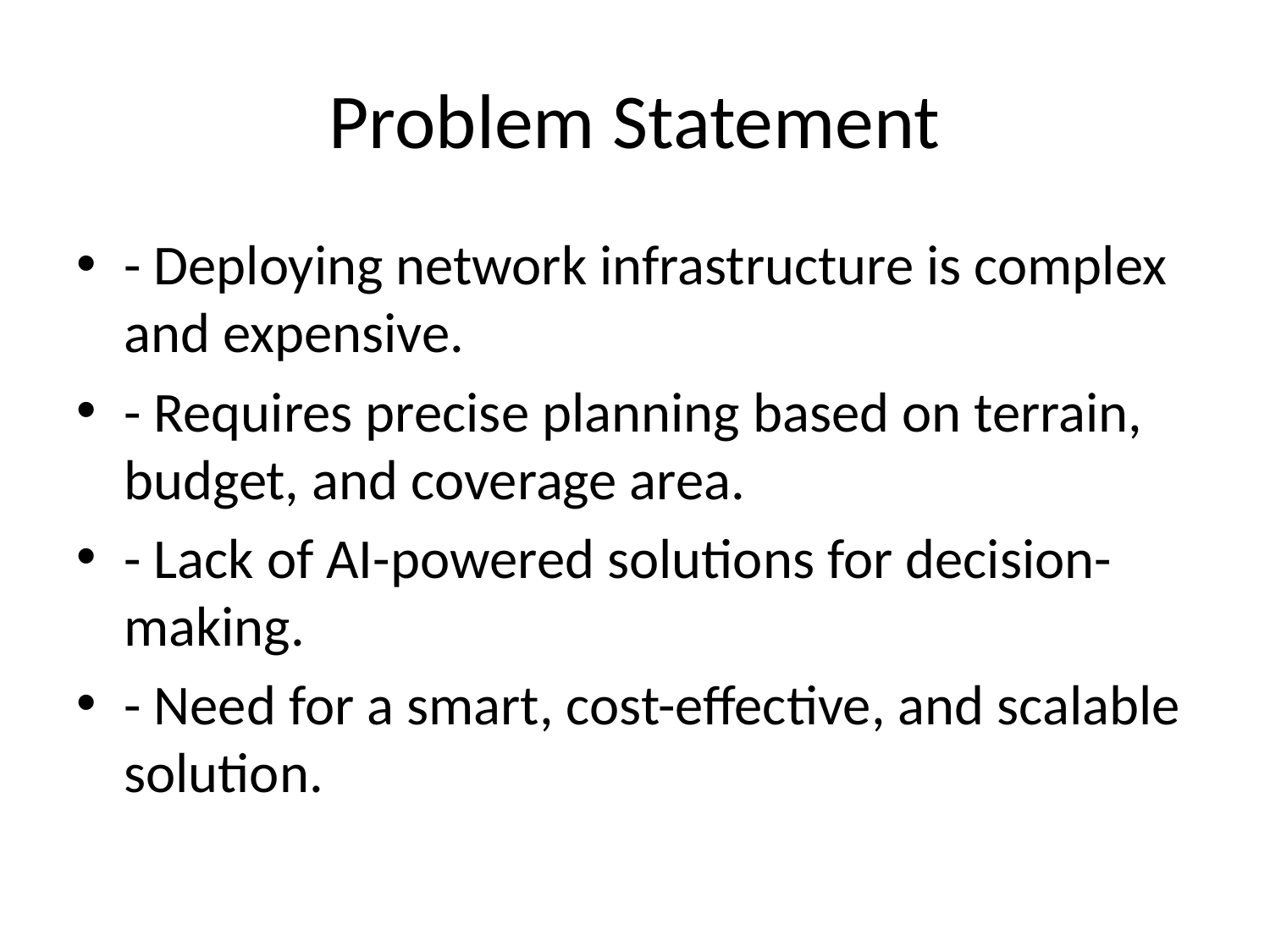

# Problem Statement
- Deploying network infrastructure is complex and expensive.
- Requires precise planning based on terrain, budget, and coverage area.
- Lack of AI-powered solutions for decision-making.
- Need for a smart, cost-effective, and scalable solution.